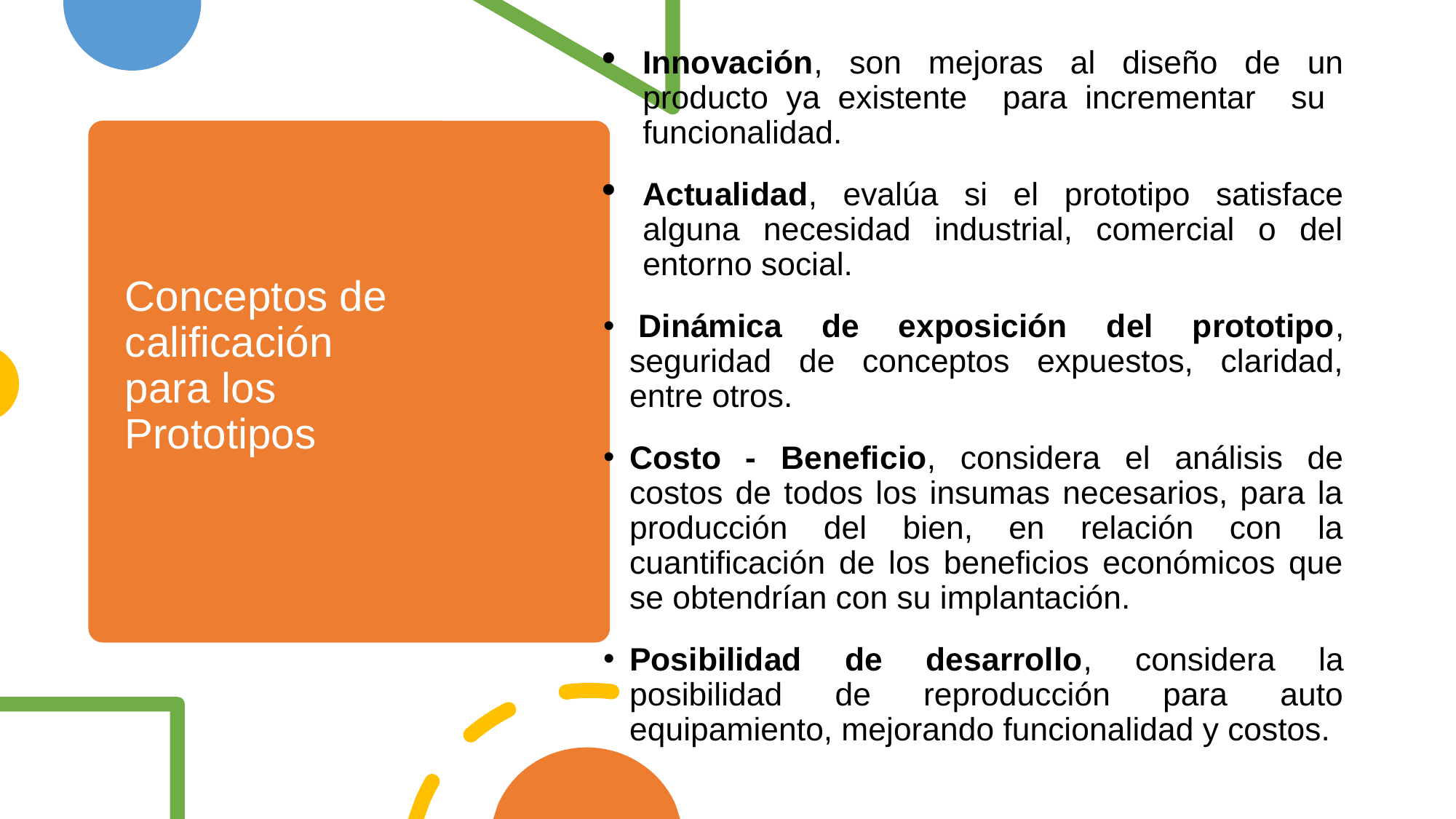

Innovación, son mejoras al diseño de un producto ya existente  para incrementar  su  funcionalidad.
Actualidad, evalúa si el prototipo satisface alguna necesidad industrial, comercial o del entorno social.
 Dinámica de exposición del prototipo, seguridad de conceptos expuestos, claridad, entre otros.
Costo - Beneficio, considera el análisis de costos de todos los insumas necesarios, para la producción del bien, en relación con la cuantificación de los beneficios económicos que se obtendrían con su implantación.
Posibilidad de desarrollo, considera la posibilidad de reproducción para auto equipamiento, mejorando funcionalidad y costos.

# Conceptos de calificación para los Prototipos